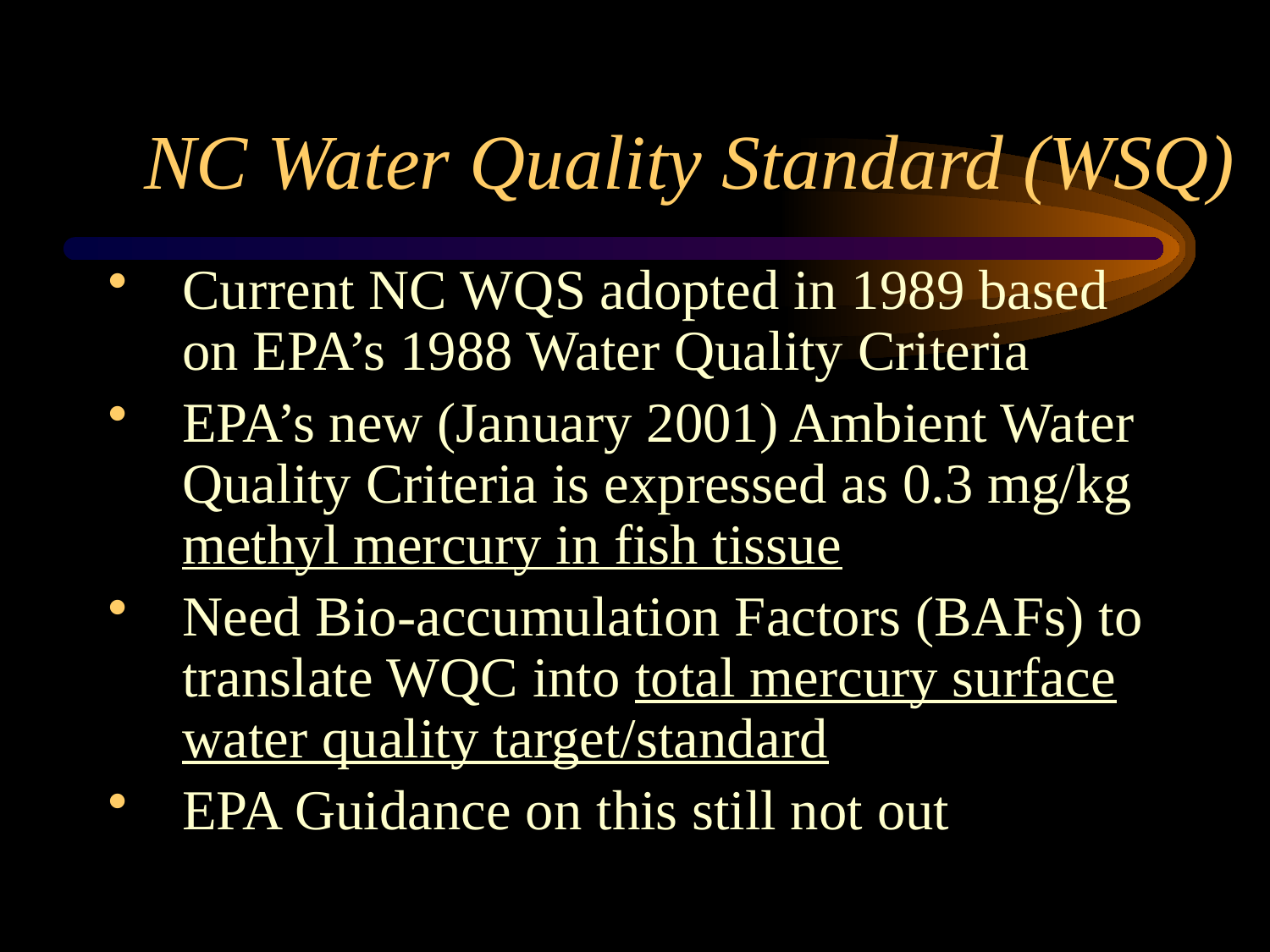

# NC Water Quality Standard (WSQ)
Current NC WQS adopted in 1989 based on EPA’s 1988 Water Quality Criteria
EPA’s new (January 2001) Ambient Water Quality Criteria is expressed as 0.3 mg/kg methyl mercury in fish tissue
Need Bio-accumulation Factors (BAFs) to translate WQC into total mercury surface water quality target/standard
EPA Guidance on this still not out